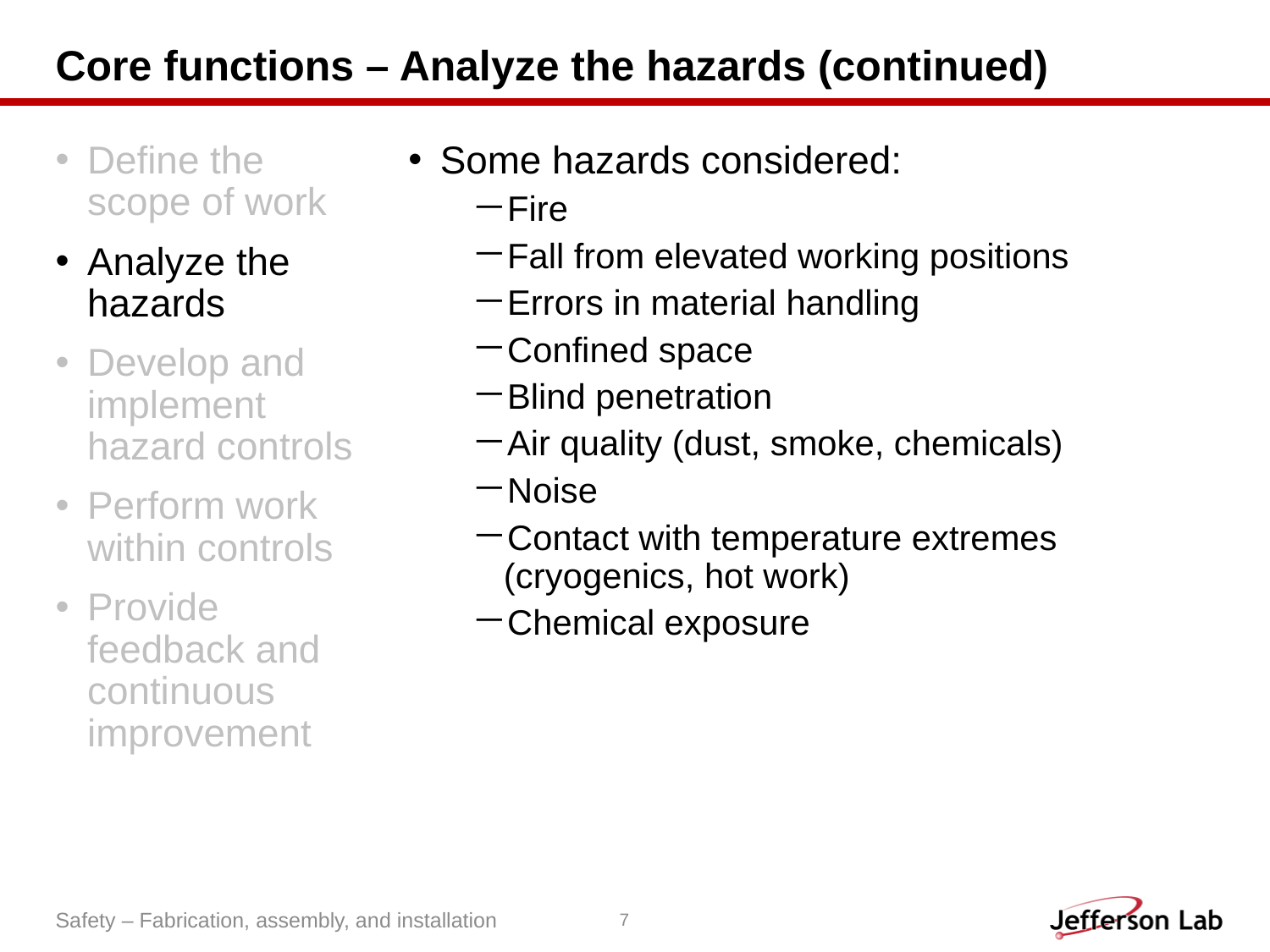

# Core functions – Analyze the hazards (continued)
Define the scope of work
Analyze the hazards
Develop and implement hazard controls
Perform work within controls
Provide feedback and continuous improvement
Some hazards considered:
Fire
Fall from elevated working positions
Errors in material handling
Confined space
Blind penetration
Air quality (dust, smoke, chemicals)
Noise
Contact with temperature extremes (cryogenics, hot work)
Chemical exposure
Safety – Fabrication, assembly, and installation
7